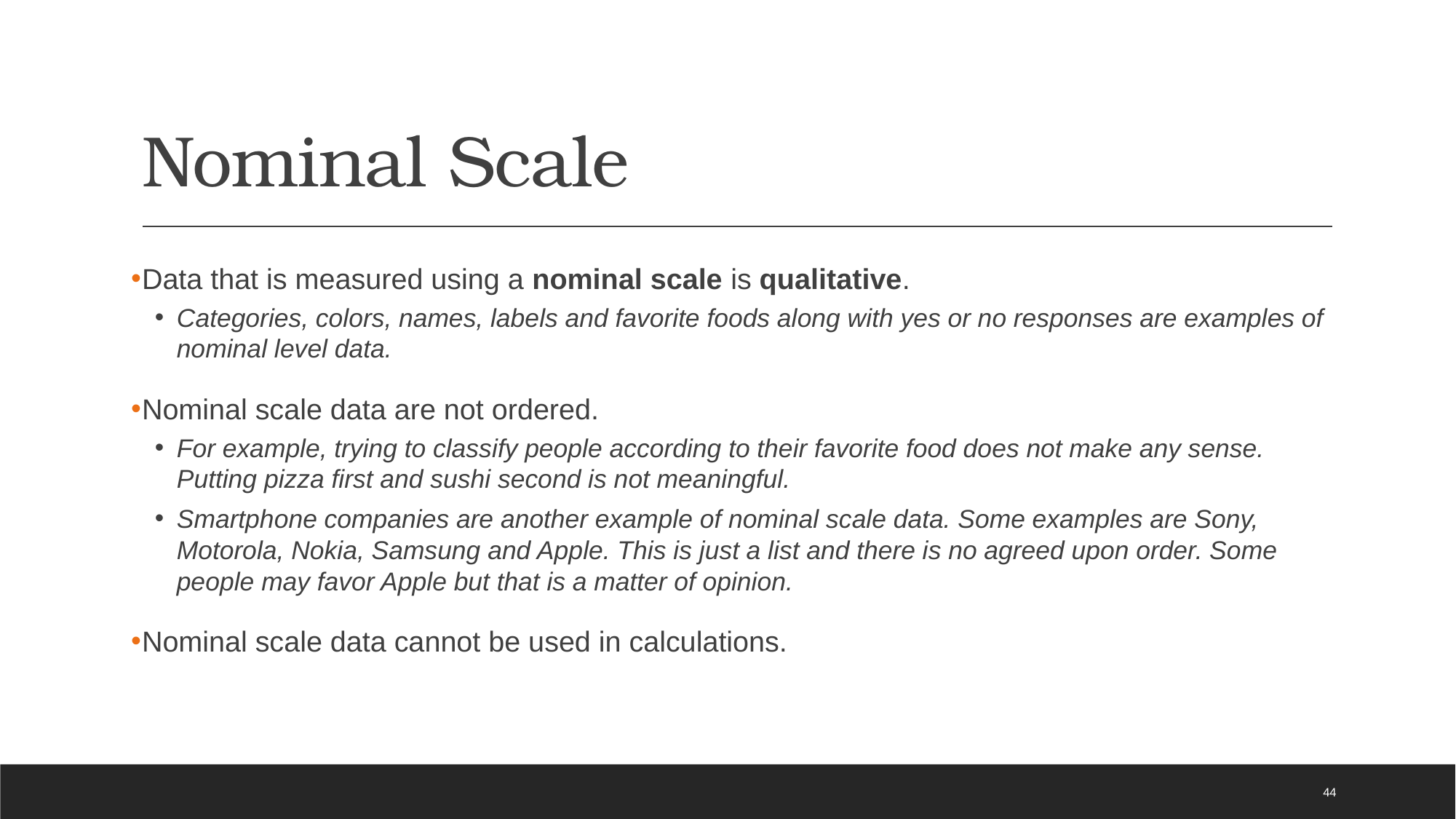

# Nominal Scale
Data that is measured using a nominal scale is qualitative.
Categories, colors, names, labels and favorite foods along with yes or no responses are examples of nominal level data.
Nominal scale data are not ordered.
For example, trying to classify people according to their favorite food does not make any sense. Putting pizza first and sushi second is not meaningful.
Smartphone companies are another example of nominal scale data. Some examples are Sony, Motorola, Nokia, Samsung and Apple. This is just a list and there is no agreed upon order. Some people may favor Apple but that is a matter of opinion.
Nominal scale data cannot be used in calculations.

44